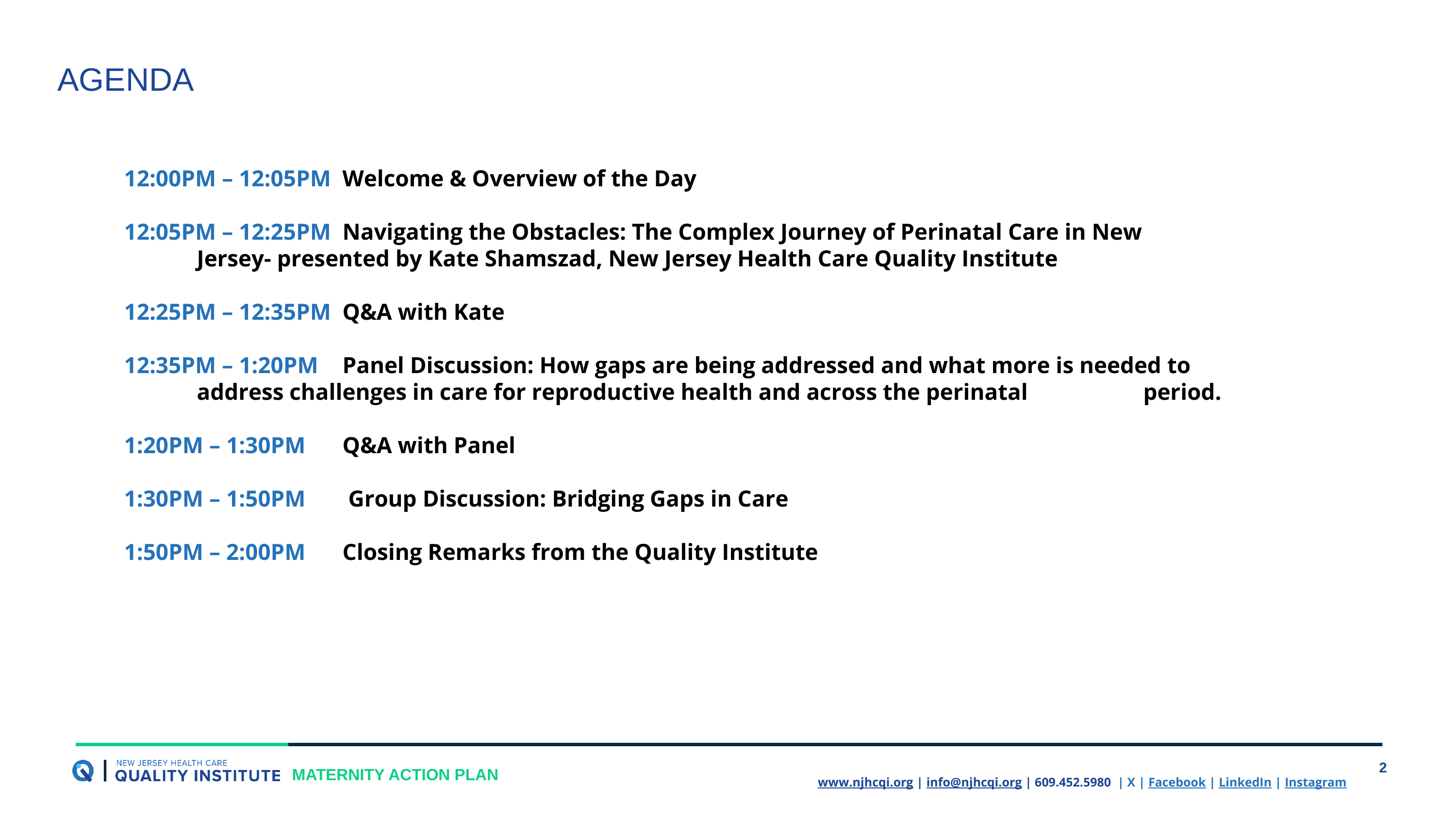

AGENDA
AGENDA

12:00PM – 12:05PM 	Welcome & Overview of the Day

12:05PM – 12:25PM 	Navigating the Obstacles: The Complex Journey of Perinatal Care in New 		Jersey- presented by Kate Shamszad, New Jersey Health Care Quality Institute

12:25PM – 12:35PM 	Q&A with Kate

12:35PM – 1:20PM 	Panel Discussion: How gaps are being addressed and what more is needed to 		address challenges in care for reproductive health and across the perinatal 		period.

1:20PM – 1:30PM 	Q&A with Panel

1:30PM – 1:50PM 	 Group Discussion: Bridging Gaps in Care

1:50PM – 2:00PM 	Closing Remarks from the Quality Institute
2
MATERNITY ACTION PLAN